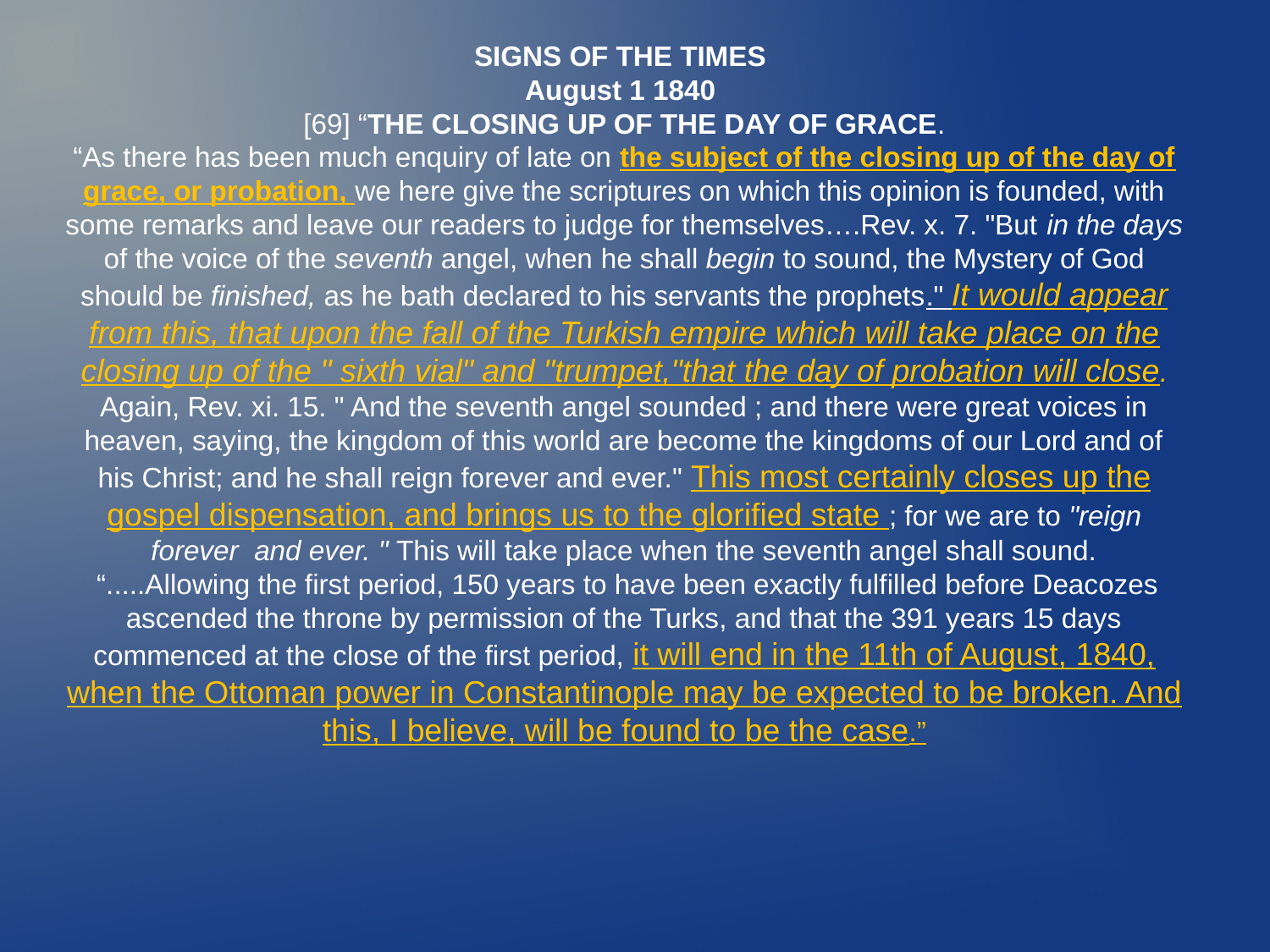

SIGNS OF THE TIMES
August 1 1840
[69] “THE CLOSING UP OF THE DAY OF GRACE.
“As there has been much enquiry of late on the subject of the closing up of the day of grace, or probation, we here give the scriptures on which this opinion is founded, with some remarks and leave our readers to judge for themselves….Rev. x. 7. "But in the days of the voice of the seventh angel, when he shall begin to sound, the Mystery of God should be finished, as he bath declared to his servants the prophets." It would appear from this, that upon the fall of the Turkish empire which will take place on the closing up of the " sixth vial" and "trumpet,"that the day of probation will close. Again, Rev. xi. 15. " And the seventh angel sounded ; and there were great voices in heaven, saying, the kingdom of this world are become the kingdoms of our Lord and of his Christ; and he shall reign forever and ever." This most certainly closes up the gospel dispensation, and brings us to the glorified state ; for we are to "reign forever  and ever. " This will take place when the seventh angel shall sound.
 “.....Allowing the first period, 150 years to have been exactly fulfilled before Deacozes ascended the throne by permission of the Turks, and that the 391 years 15 days commenced at the close of the first period, it will end in the 11th of August, 1840, when the Ottoman power in Constantinople may be expected to be broken. And this, I believe, will be found to be the case.”